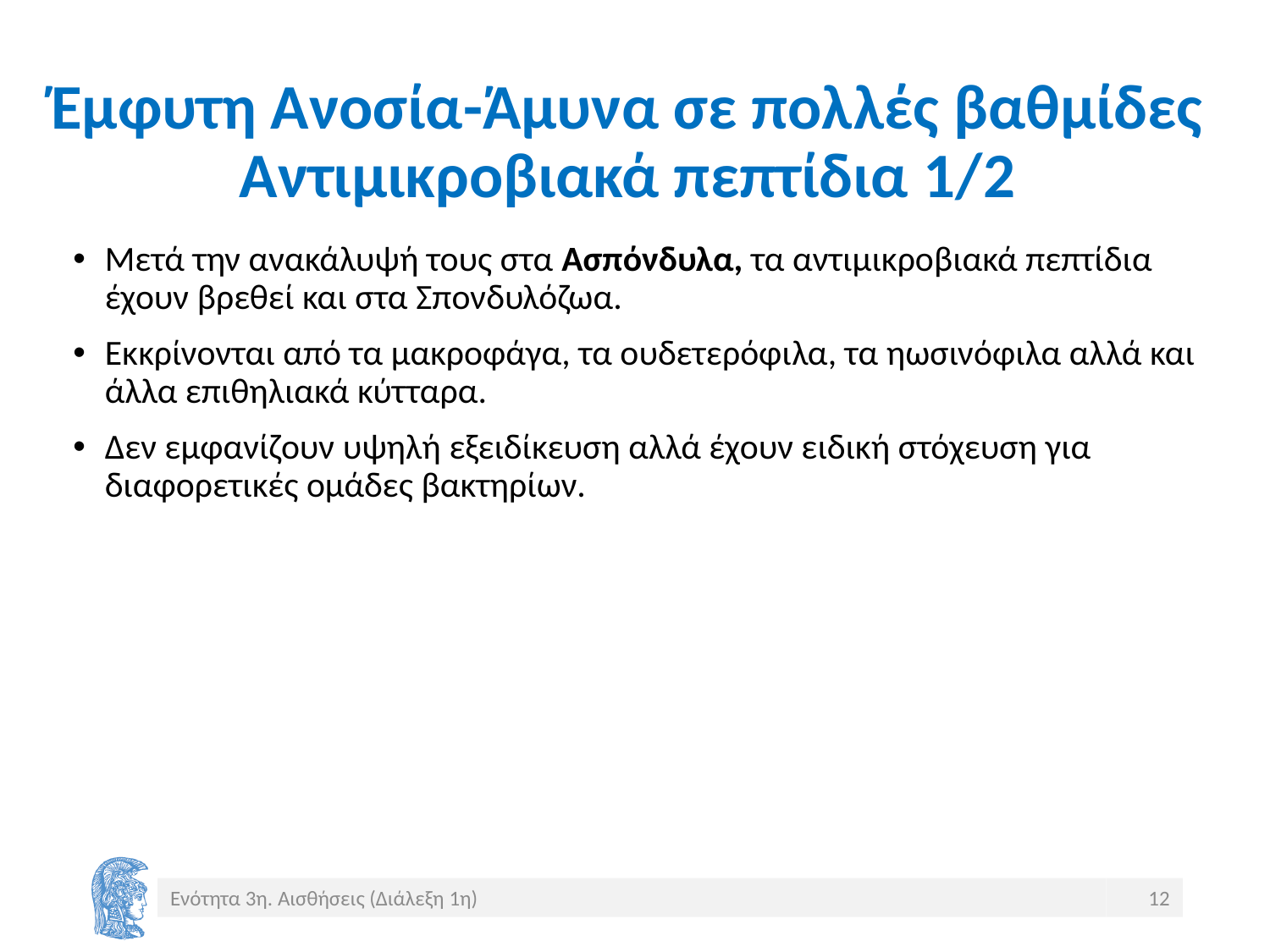

# Έμφυτη Ανοσία-Άμυνα σε πολλές βαθμίδες Αντιμικροβιακά πεπτίδια 1/2
Μετά την ανακάλυψή τους στα Ασπόνδυλα, τα αντιμικροβιακά πεπτίδια έχουν βρεθεί και στα Σπονδυλόζωα.
Εκκρίνονται από τα μακροφάγα, τα ουδετερόφιλα, τα ηωσινόφιλα αλλά και άλλα επιθηλιακά κύτταρα.
Δεν εμφανίζουν υψηλή εξειδίκευση αλλά έχουν ειδική στόχευση για διαφορετικές ομάδες βακτηρίων.
Ενότητα 3η. Αισθήσεις (Διάλεξη 1η)
12